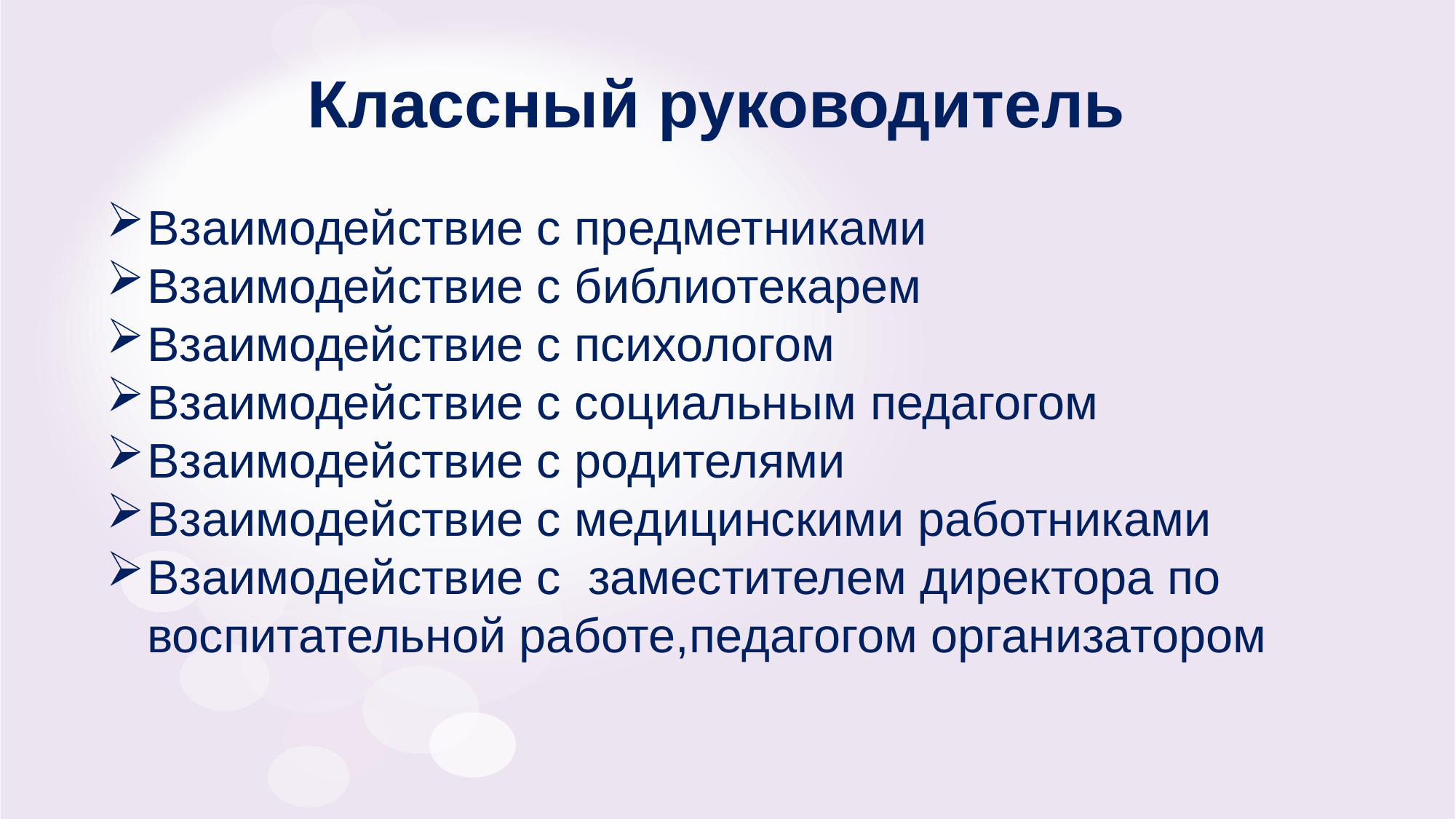

# Классный руководитель
Взаимодействие с предметниками
Взаимодействие с библиотекарем
Взаимодействие с психологом
Взаимодействие с социальным педагогом
Взаимодействие с родителями
Взаимодействие с медицинскими работниками
Взаимодействие с  заместителем директора по воспитательной работе,педагогом организатором